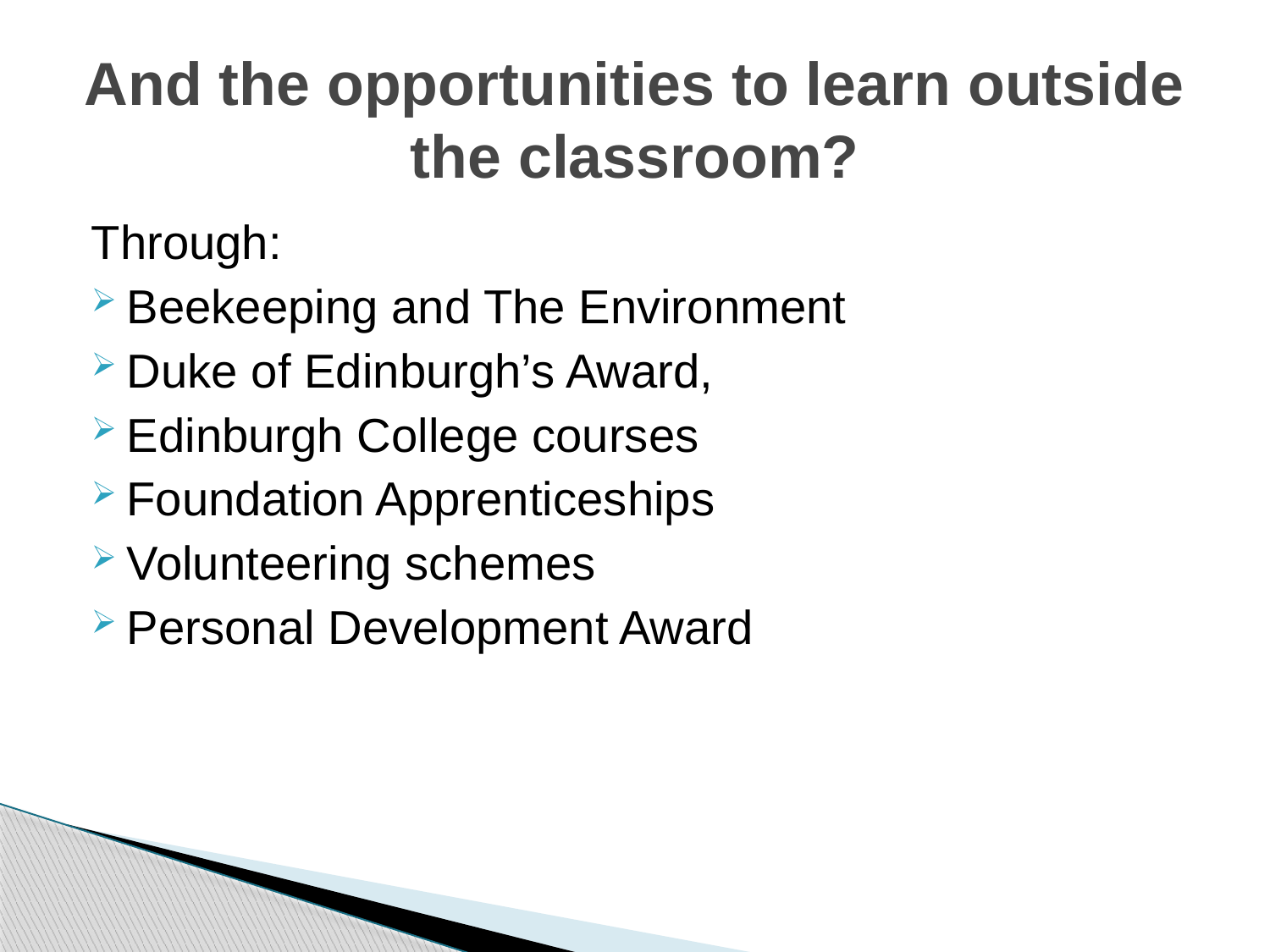

# And the opportunities to learn outside the classroom?
Through:
Beekeeping and The Environment
Duke of Edinburgh’s Award,
Edinburgh College courses
Foundation Apprenticeships
Volunteering schemes
Personal Development Award